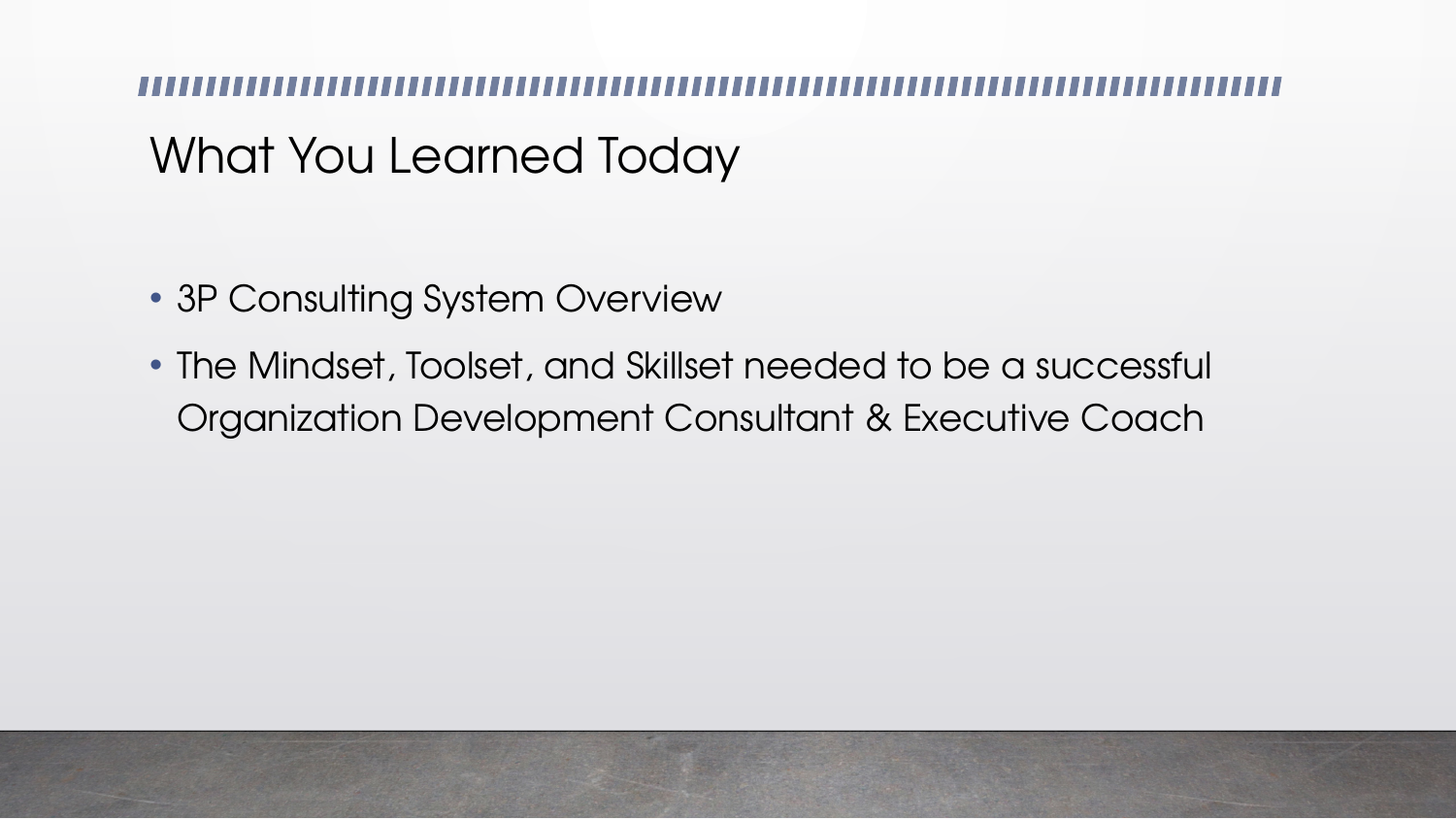

# What You Learned Today
3P Consulting System Overview
The Mindset, Toolset, and Skillset needed to be a successful Organization Development Consultant & Executive Coach